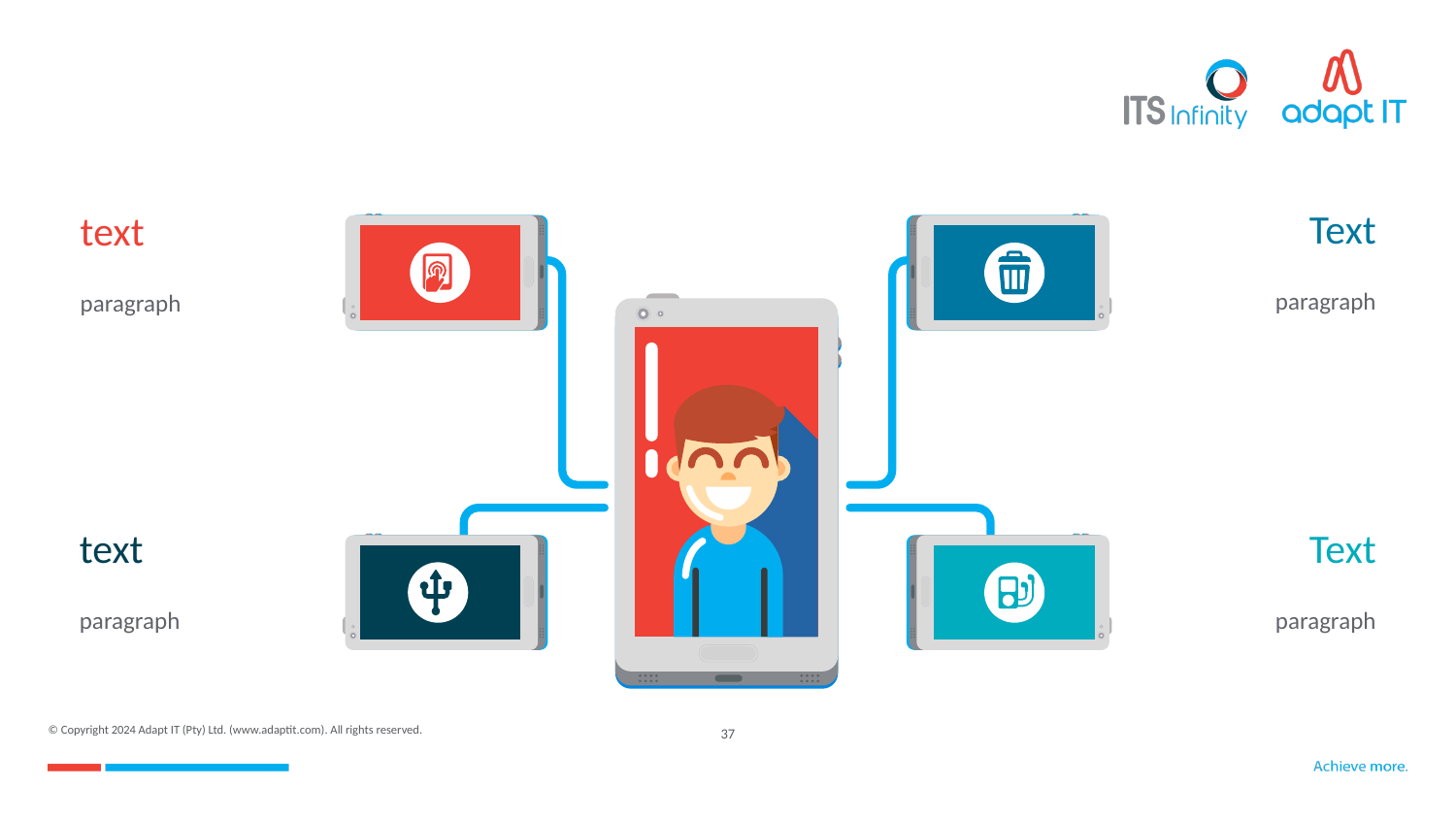

#
Text

paragraph

text

paragraph

text

paragraph

Text

paragraph